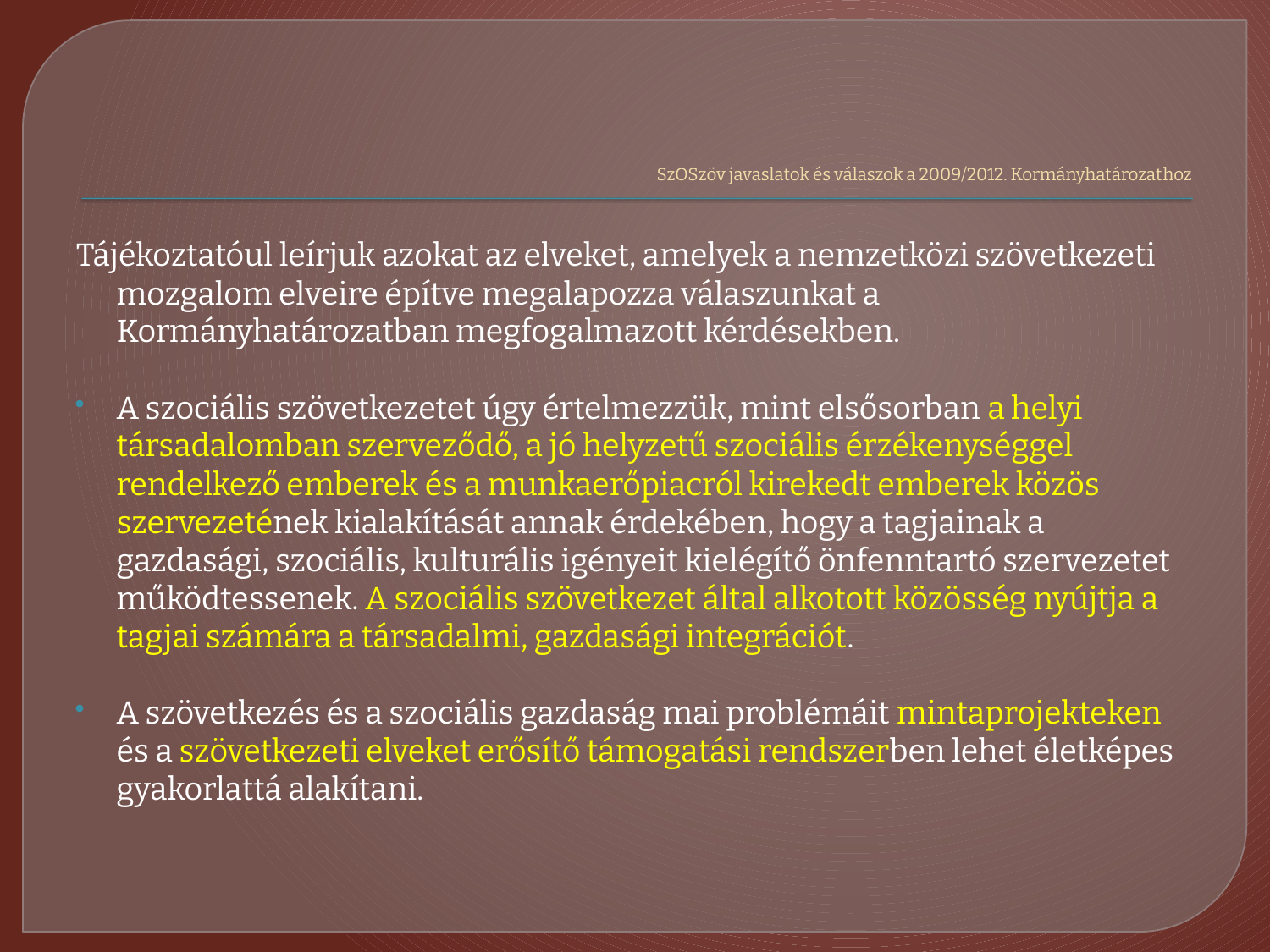

# SzOSzöv javaslatok és válaszok a 2009/2012. Kormányhatározathoz
Tájékoztatóul leírjuk azokat az elveket, amelyek a nemzetközi szövetkezeti mozgalom elveire építve megalapozza válaszunkat a Kormányhatározatban megfogalmazott kérdésekben.

A szociális szövetkezetet úgy értelmezzük, mint elsősorban a helyi társadalomban szerveződő, a jó helyzetű szociális érzékenységgel rendelkező emberek és a munkaerőpiacról kirekedt emberek közös szervezetének kialakítását annak érdekében, hogy a tagjainak a gazdasági, szociális, kulturális igényeit kielégítő önfenntartó szervezetet működtessenek. A szociális szövetkezet által alkotott közösség nyújtja a tagjai számára a társadalmi, gazdasági integrációt.

A szövetkezés és a szociális gazdaság mai problémáit mintaprojekteken és a szövetkezeti elveket erősítő támogatási rendszerben lehet életképes gyakorlattá alakítani.